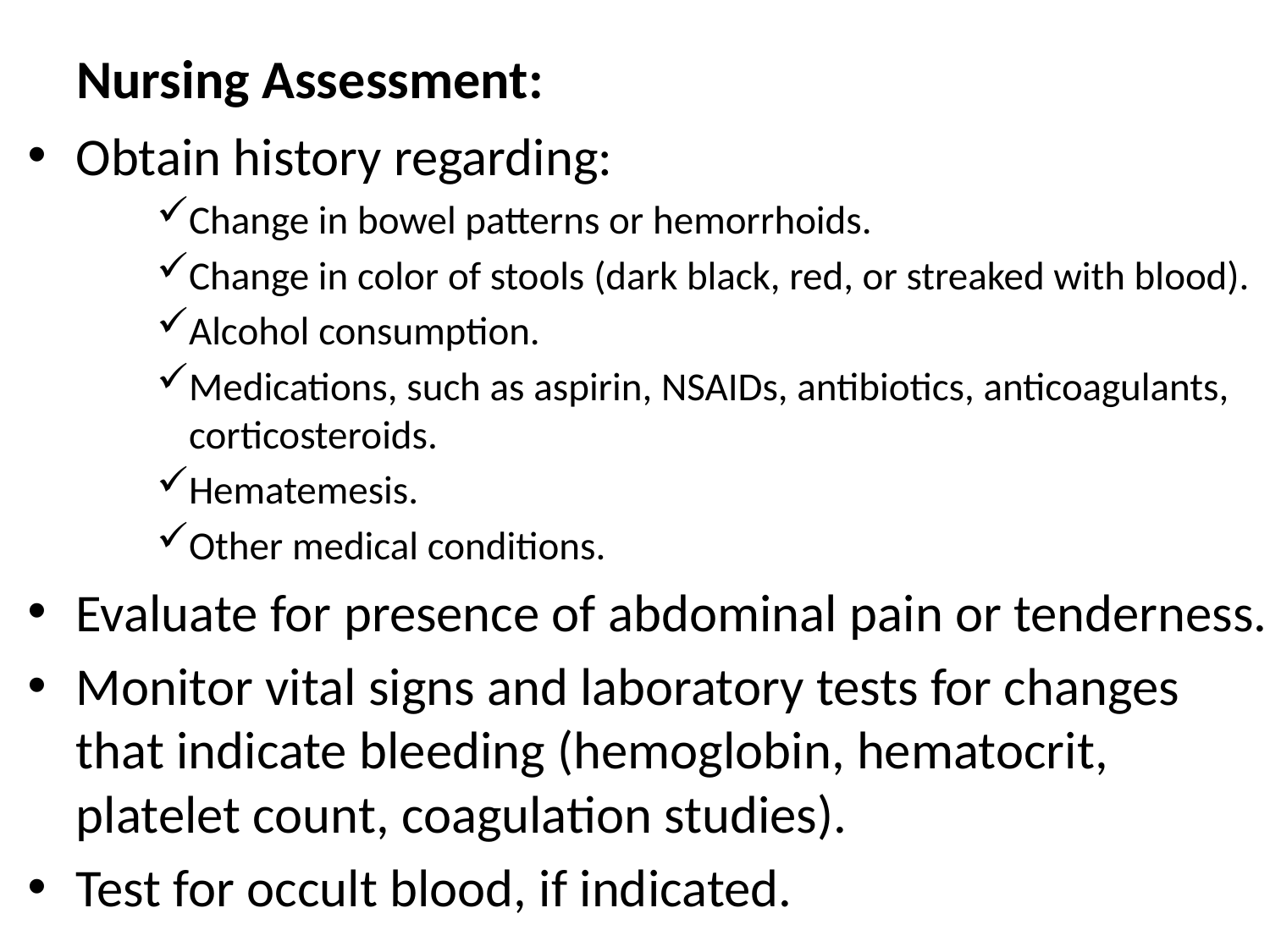

# Nursing Assessment:
Obtain history regarding:
Change in bowel patterns or hemorrhoids.
Change in color of stools (dark black, red, or streaked with blood).
Alcohol consumption.
Medications, such as aspirin, NSAIDs, antibiotics, anticoagulants, corticosteroids.
Hematemesis.
Other medical conditions.
Evaluate for presence of abdominal pain or tenderness.
Monitor vital signs and laboratory tests for changes that indicate bleeding (hemoglobin, hematocrit, platelet count, coagulation studies).
Test for occult blood, if indicated.